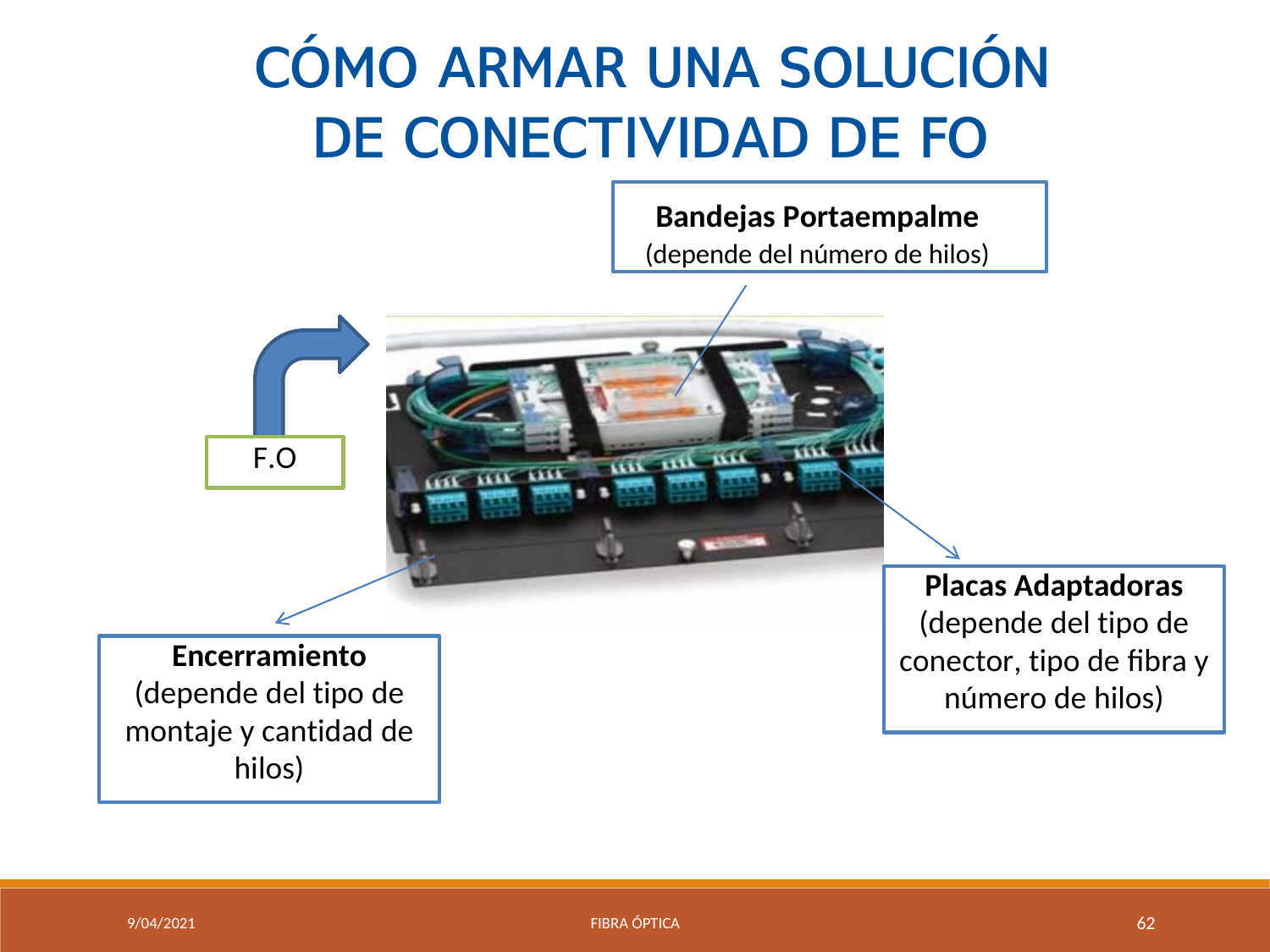

CÓMO ARMAR UNA SOLUCIÓN
DE CONECTIVIDAD DE FO

Bandejas Portaempalme
(depende del número de hilos)

F.O

Placas Adaptadoras (depende del tipo de conector, tipo de fibra y número de hilos)

Encerramiento (depende del tipo de montaje y cantidad de hilos)
9/04/2021
Fibra óptica
62